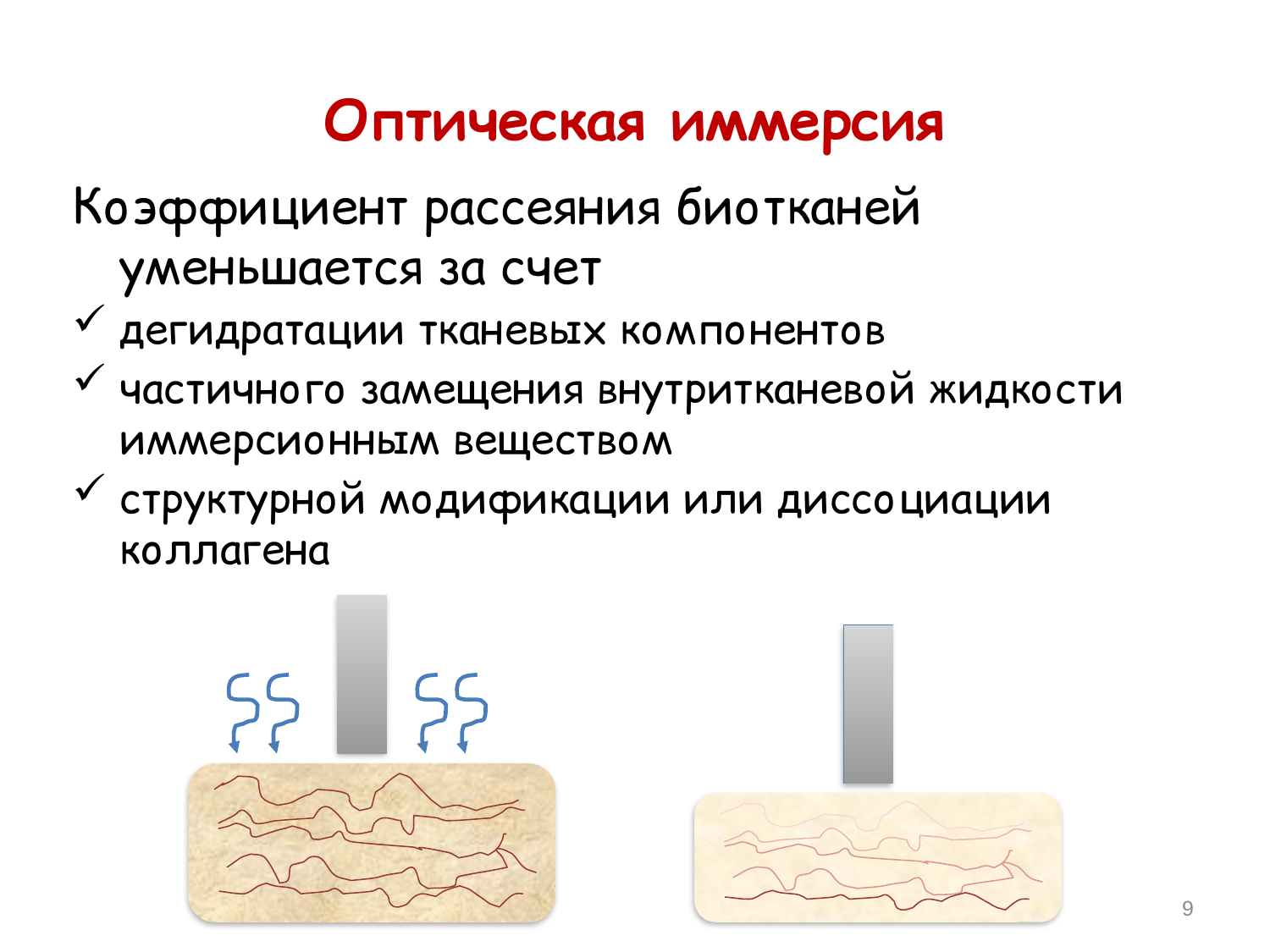

# Оптическая иммерсия
Коэффициент рассеяния биотканей уменьшается за счет
дегидратации тканевых компонентов
частичного замещения внутритканевой жидкости иммерсионным веществом
структурной модификации или диссоциации коллагена

9